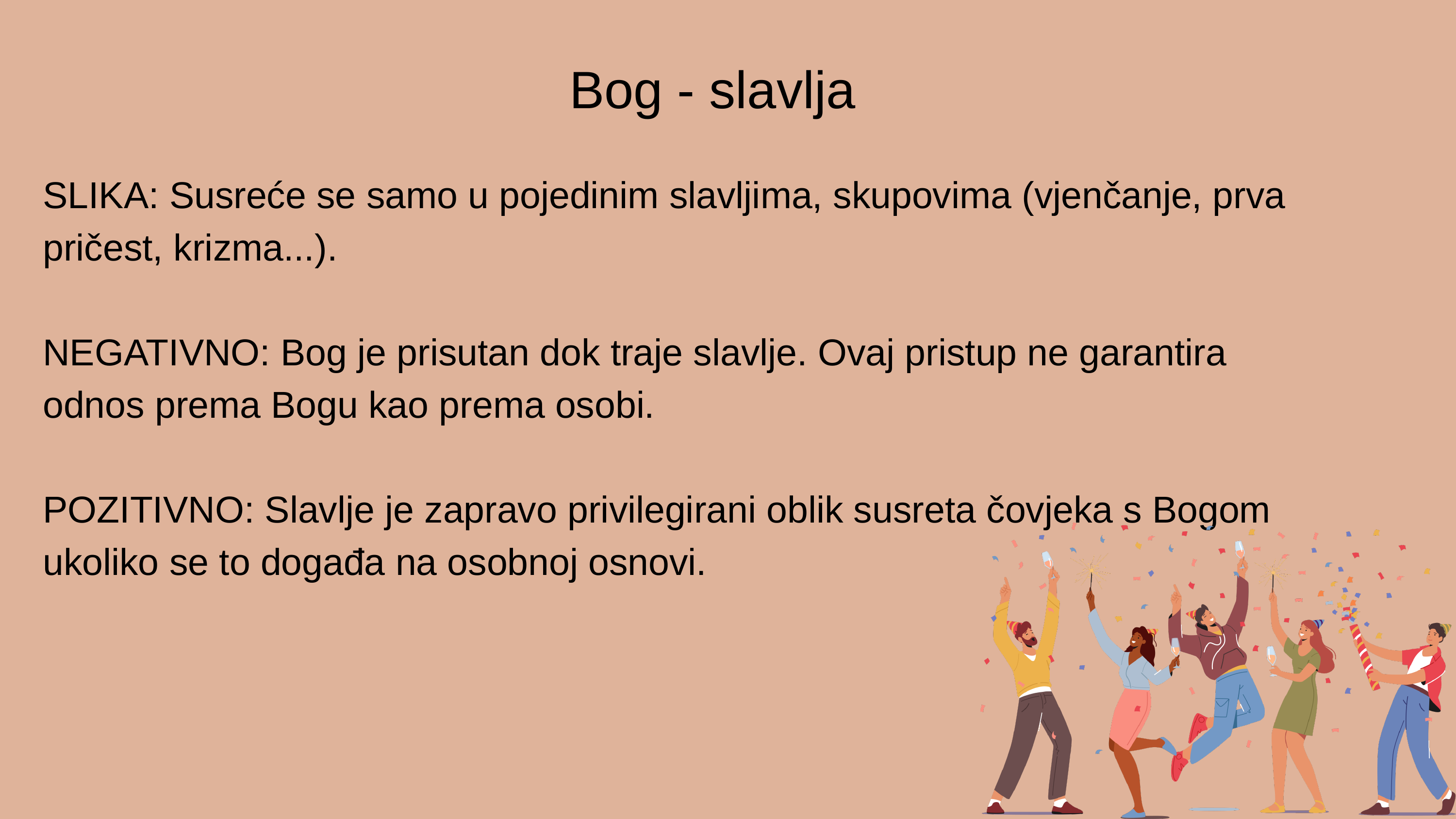

Bog - slavlja
SLIKA: Susreće se samo u pojedinim slavljima, skupovima (vjenčanje, prva pričest, krizma...).

NEGATIVNO: Bog je prisutan dok traje slavlje. Ovaj pristup ne garantira odnos prema Bogu kao prema osobi.

POZITIVNO: Slavlje je zapravo privilegirani oblik susreta čovjeka s Bogom ukoliko se to događa na osobnoj osnovi.